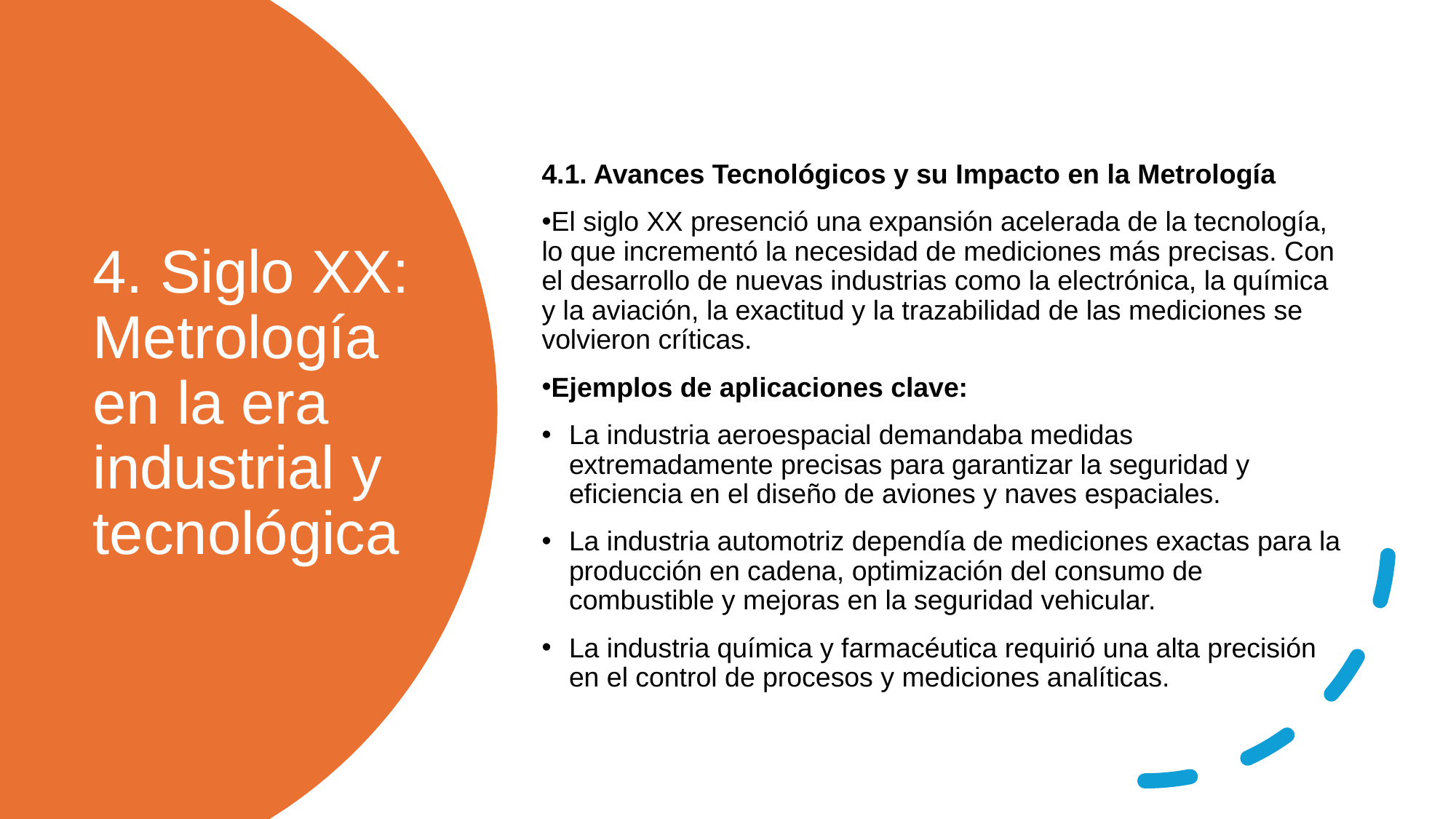

4.1. Avances Tecnológicos y su Impacto en la Metrología
El siglo XX presenció una expansión acelerada de la tecnología, lo que incrementó la necesidad de mediciones más precisas. Con el desarrollo de nuevas industrias como la electrónica, la química y la aviación, la exactitud y la trazabilidad de las mediciones se volvieron críticas.
Ejemplos de aplicaciones clave:
La industria aeroespacial demandaba medidas extremadamente precisas para garantizar la seguridad y eficiencia en el diseño de aviones y naves espaciales.
La industria automotriz dependía de mediciones exactas para la producción en cadena, optimización del consumo de combustible y mejoras en la seguridad vehicular.
La industria química y farmacéutica requirió una alta precisión en el control de procesos y mediciones analíticas.
# 4. Siglo XX: Metrología en la era industrial y tecnológica